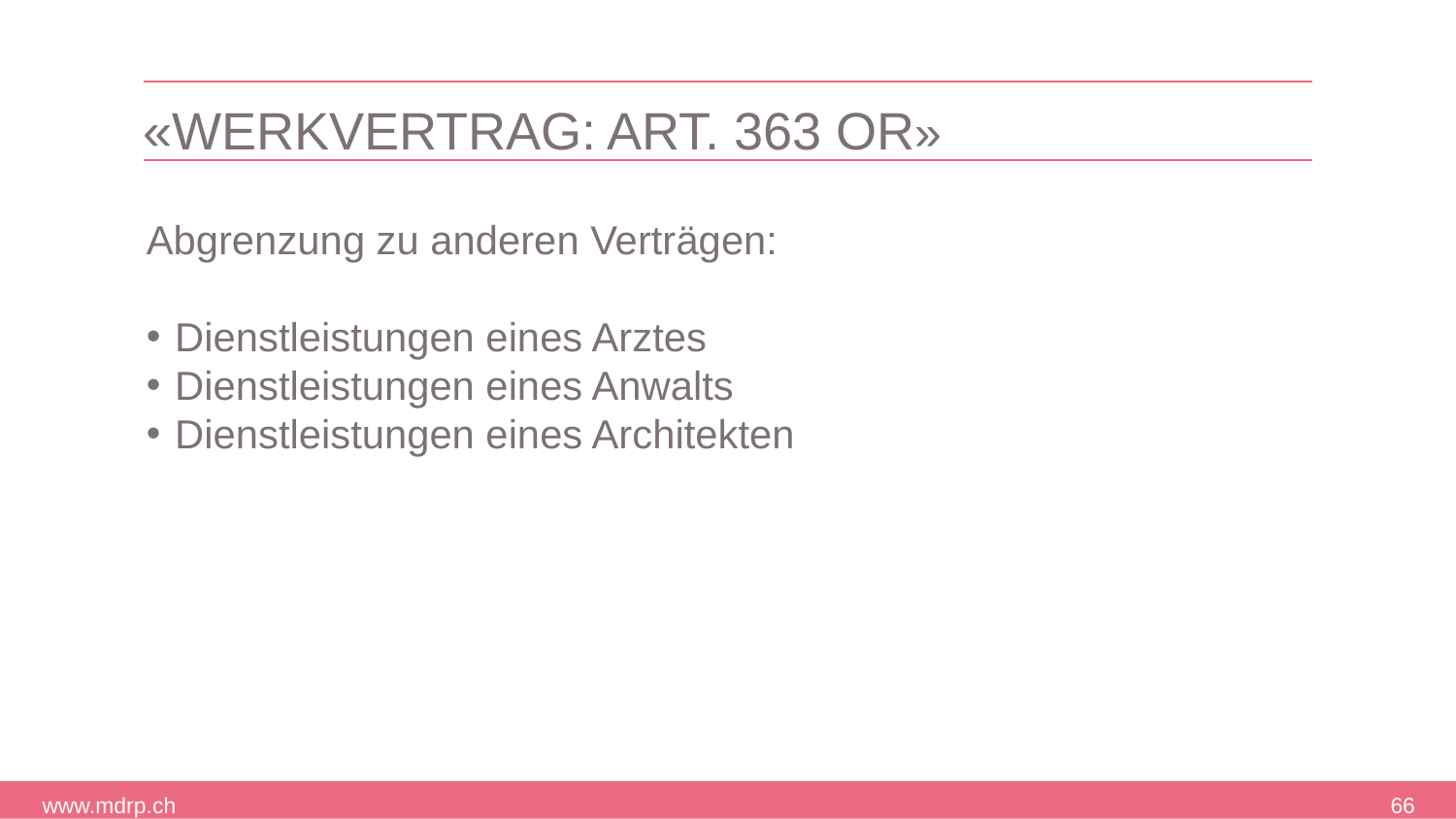

# «Werkvertrag: Art. 363 OR»
Abgrenzung zu anderen Verträgen:

Dienstleistungen eines Arztes
Dienstleistungen eines Anwalts
Dienstleistungen eines Architekten
66